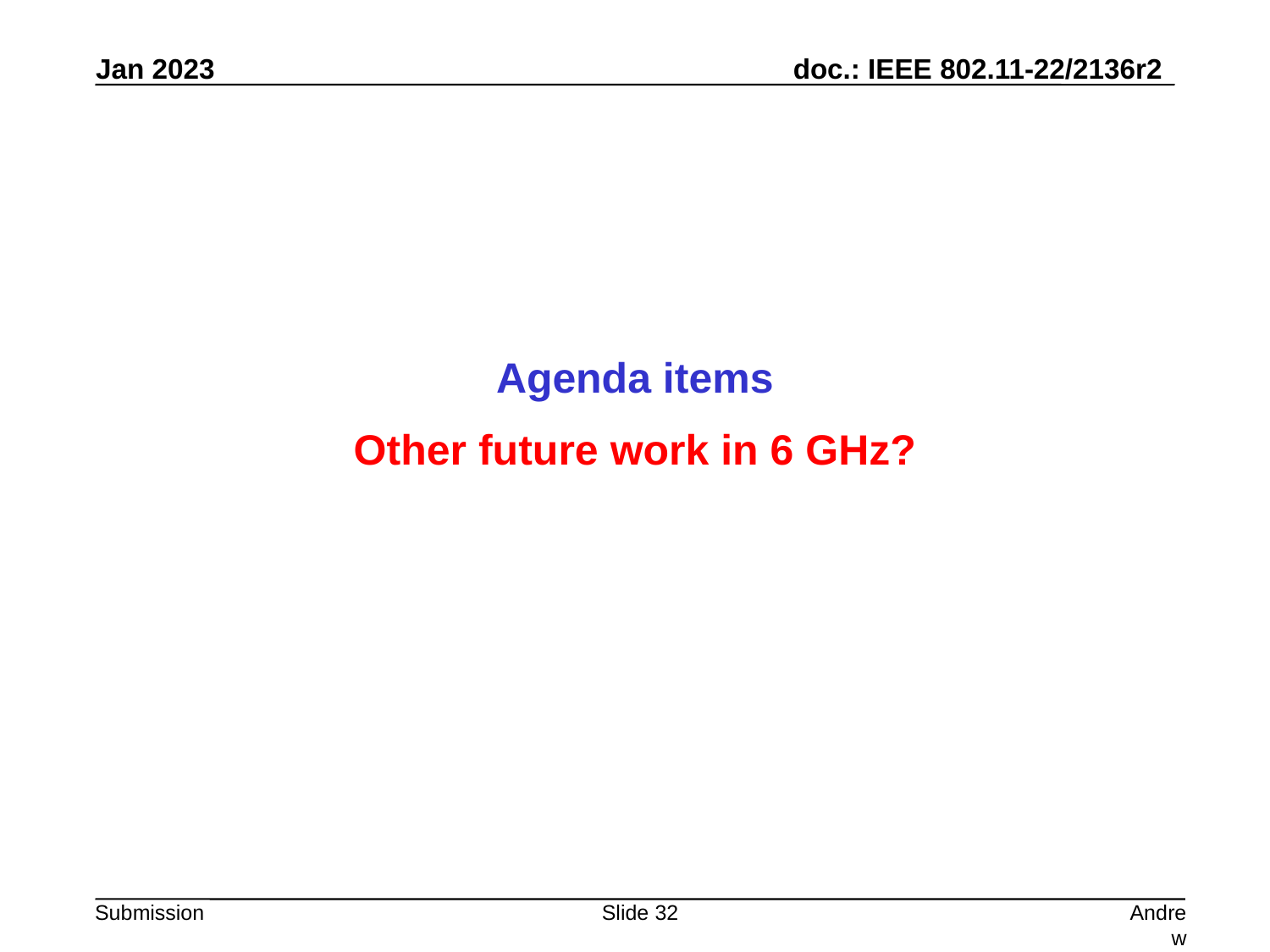

Agenda items
Other future work in 6 GHz?
Slide 32
Andrew Myles, Cisco